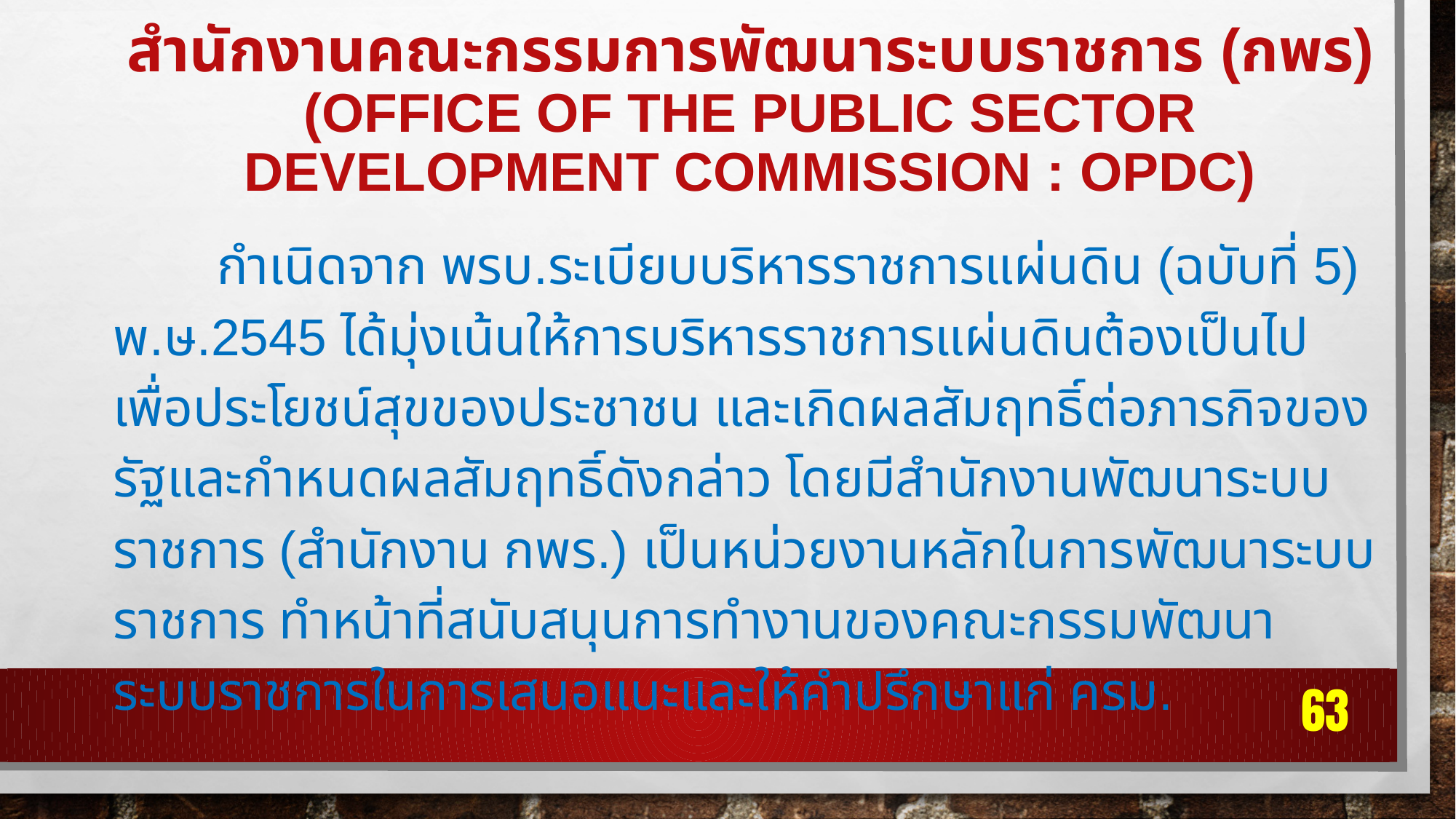

# สำนักงานคณะกรรมการพัฒนาระบบราชการ (กพร) (Office of the Public Sector Development Commission : OPDC)
	กำเนิดจาก พรบ.ระเบียบบริหารราชการแผ่นดิน (ฉบับที่ 5)  พ.ษ.2545 ได้มุ่งเน้นให้การบริหารราชการแผ่นดินต้องเป็นไปเพื่อประโยชน์สุขของประชาชน และเกิดผลสัมฤทธิ์ต่อภารกิจของรัฐและกำหนดผลสัมฤทธิ์ดังกล่าว โดยมีสำนักงานพัฒนาระบบราชการ (สำนักงาน กพร.) เป็นหน่วยงานหลักในการพัฒนาระบบราชการ ทำหน้าที่สนับสนุนการทำงานของคณะกรรมพัฒนาระบบราชการในการเสนอแนะและให้คำปรึกษาแก่ ครม.
63